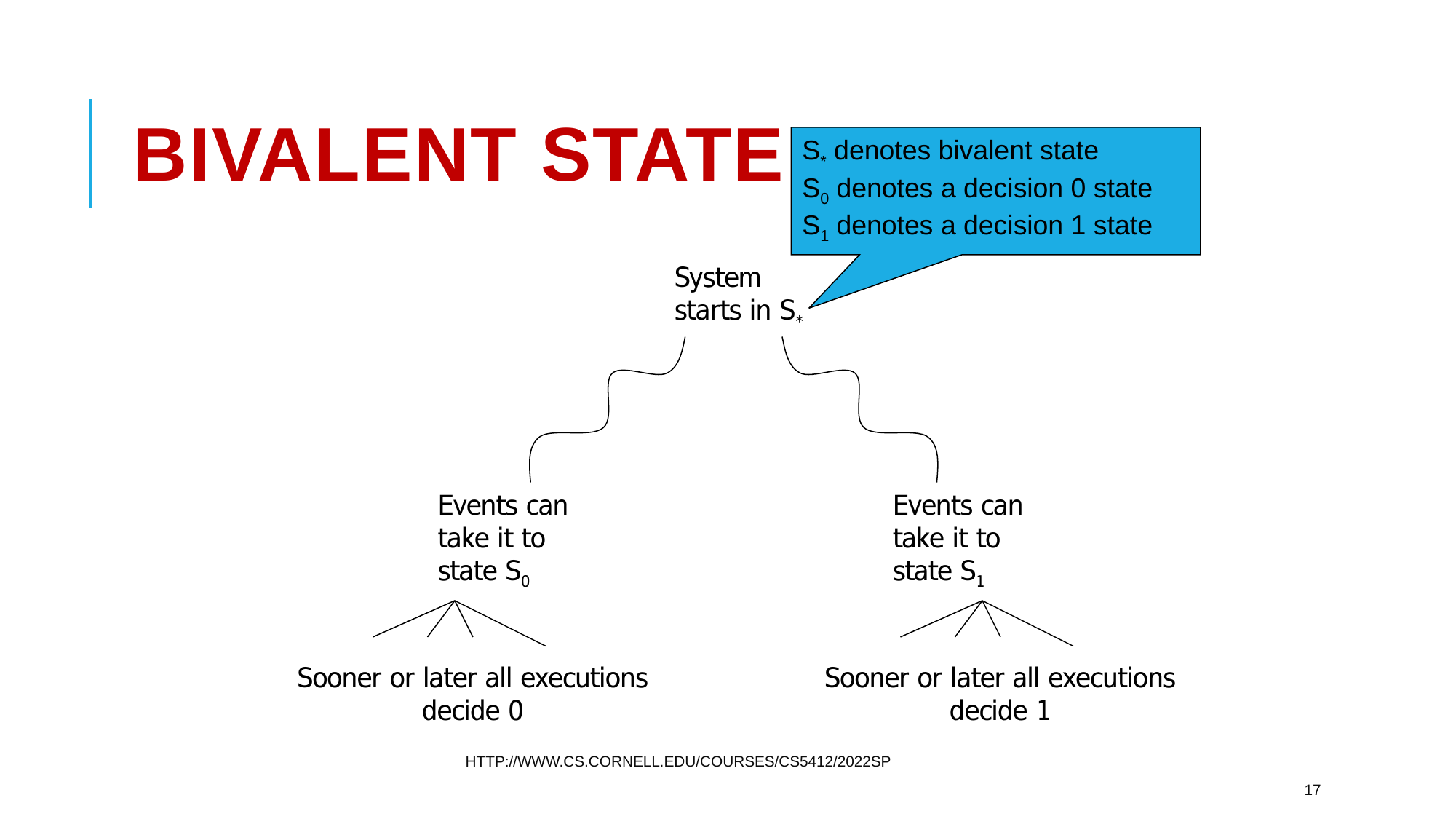

# Bivalent state
S* denotes bivalent state
S0 denotes a decision 0 state
S1 denotes a decision 1 state
System starts in S*

Events can take it to state S0
Events can take it to state S1

Sooner or later all executions decide 0
Sooner or later all executions decide 1
http://www.cs.cornell.edu/courses/cs5412/2022sp
17